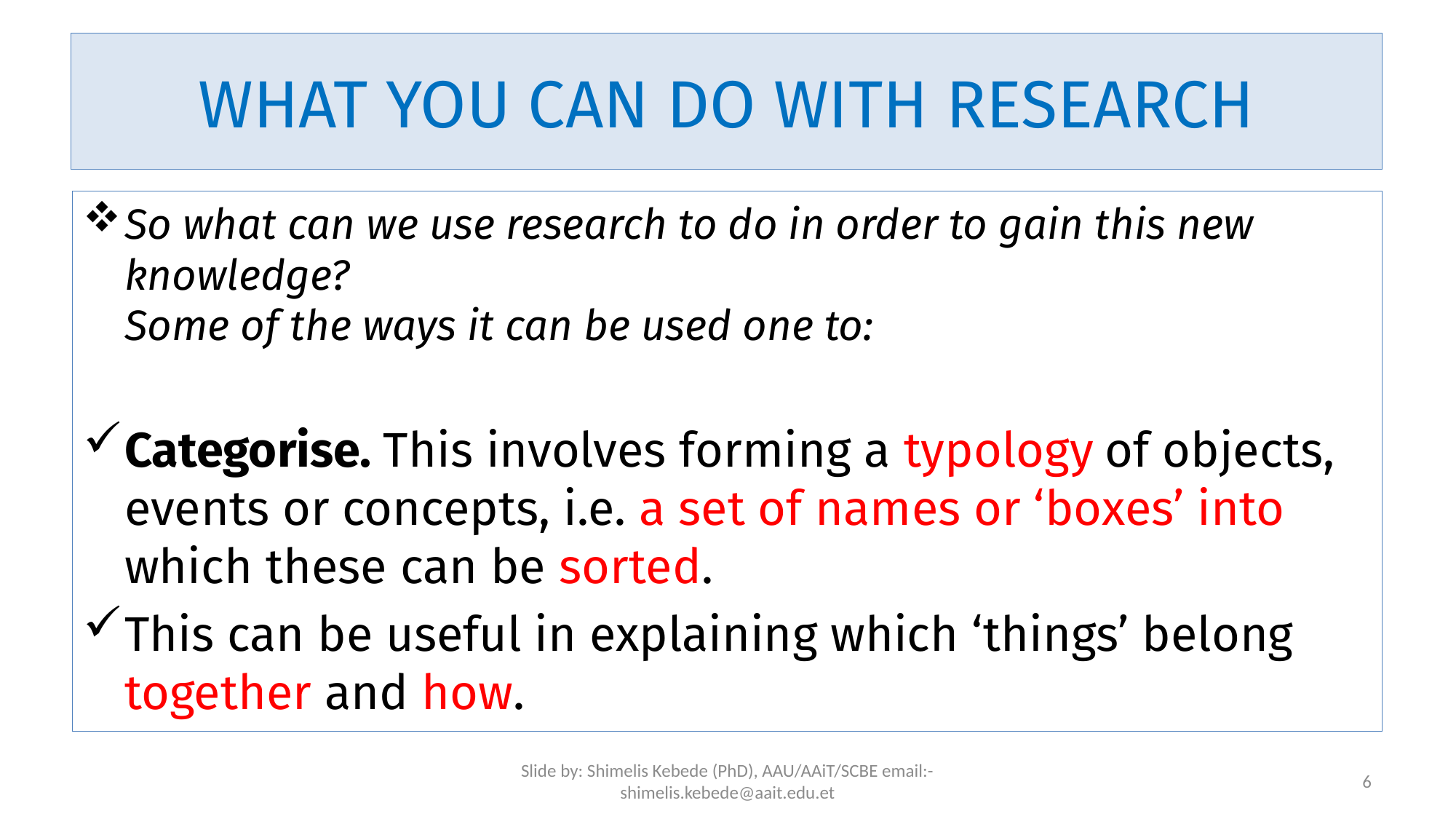

# WHAT YOU CAN DO WITH RESEARCH
So what can we use research to do in order to gain this new knowledge?
Some of the ways it can be used one to:

Categorise. This involves forming a typology of objects, events or concepts, i.e. a set of names or ‘boxes’ into which these can be sorted.
This can be useful in explaining which ‘things’ belong together and how.
Slide by: Shimelis Kebede (PhD), AAU/AAiT/SCBE email:-shimelis.kebede@aait.edu.et
6